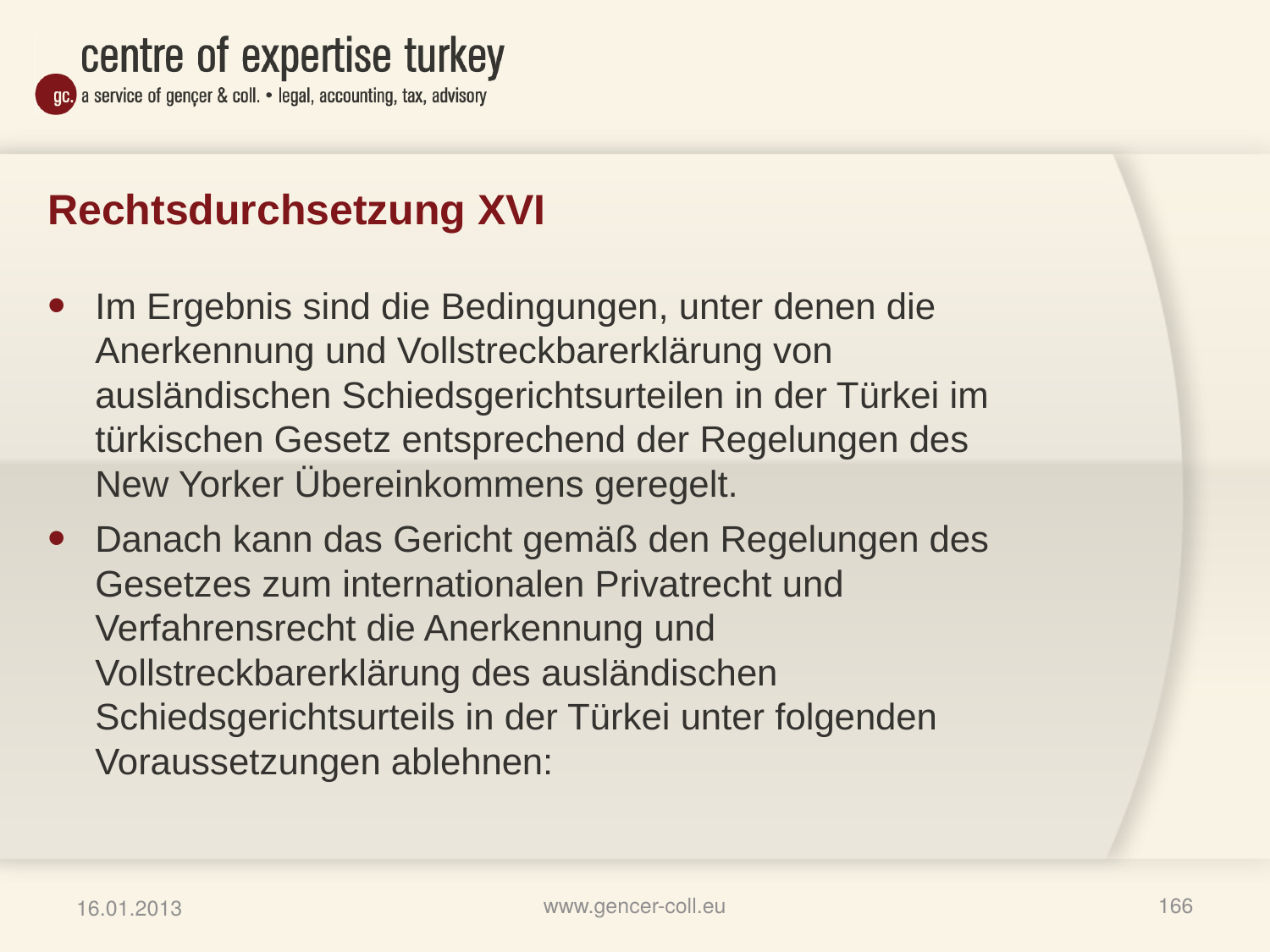

# Rechtsdurchsetzung XVI
Im Ergebnis sind die Bedingungen, unter denen die Anerkennung und Vollstreckbarerklärung von ausländischen Schiedsgerichtsurteilen in der Türkei im türkischen Gesetz entsprechend der Regelungen des New Yorker Übereinkommens geregelt.
Danach kann das Gericht gemäß den Regelungen des Gesetzes zum internationalen Privatrecht und Verfahrensrecht die Anerkennung und Vollstreckbarerklärung des ausländischen Schiedsgerichtsurteils in der Türkei unter folgenden Voraussetzungen ablehnen:

16.01.2013
www.gencer-coll.eu
166